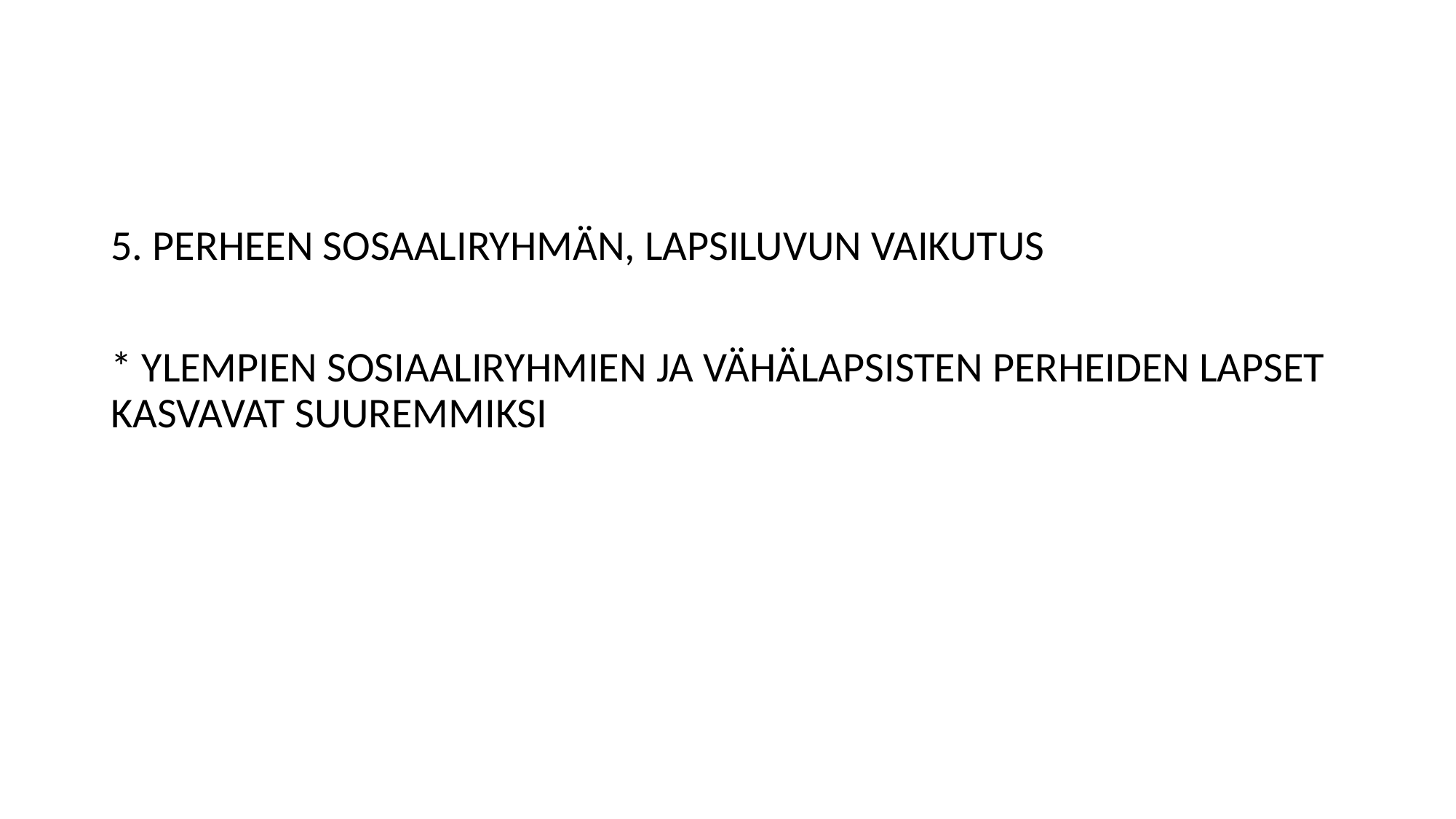

#
5. PERHEEN SOSAALIRYHMÄN, LAPSILUVUN VAIKUTUS

* YLEMPIEN SOSIAALIRYHMIEN JA VÄHÄLAPSISTEN PERHEIDEN LAPSET KASVAVAT SUUREMMIKSI